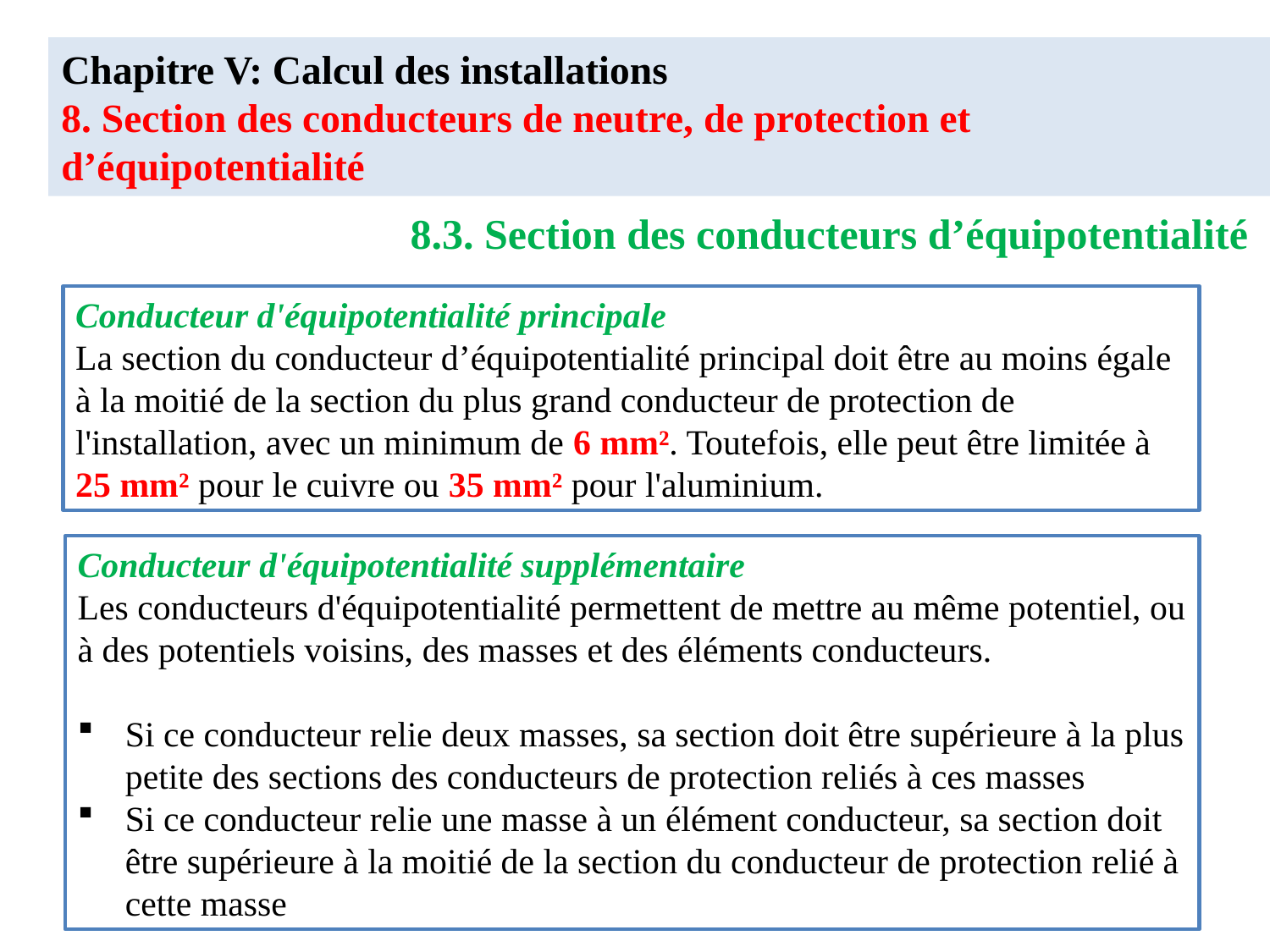

# Chapitre V: Calcul des installations 8. Section des conducteurs de neutre, de protection et d’équipotentialité

8.3. Section des conducteurs d’équipotentialité
Conducteur d'équipotentialité principale
La section du conducteur d’équipotentialité principal doit être au moins égale à la moitié de la section du plus grand conducteur de protection de l'installation, avec un minimum de 6 mm². Toutefois, elle peut être limitée à 25 mm² pour le cuivre ou 35 mm² pour l'aluminium.
Conducteur d'équipotentialité supplémentaire
Les conducteurs d'équipotentialité permettent de mettre au même potentiel, ou à des potentiels voisins, des masses et des éléments conducteurs.

Si ce conducteur relie deux masses, sa section doit être supérieure à la plus petite des sections des conducteurs de protection reliés à ces masses
Si ce conducteur relie une masse à un élément conducteur, sa section doit être supérieure à la moitié de la section du conducteur de protection relié à cette masse